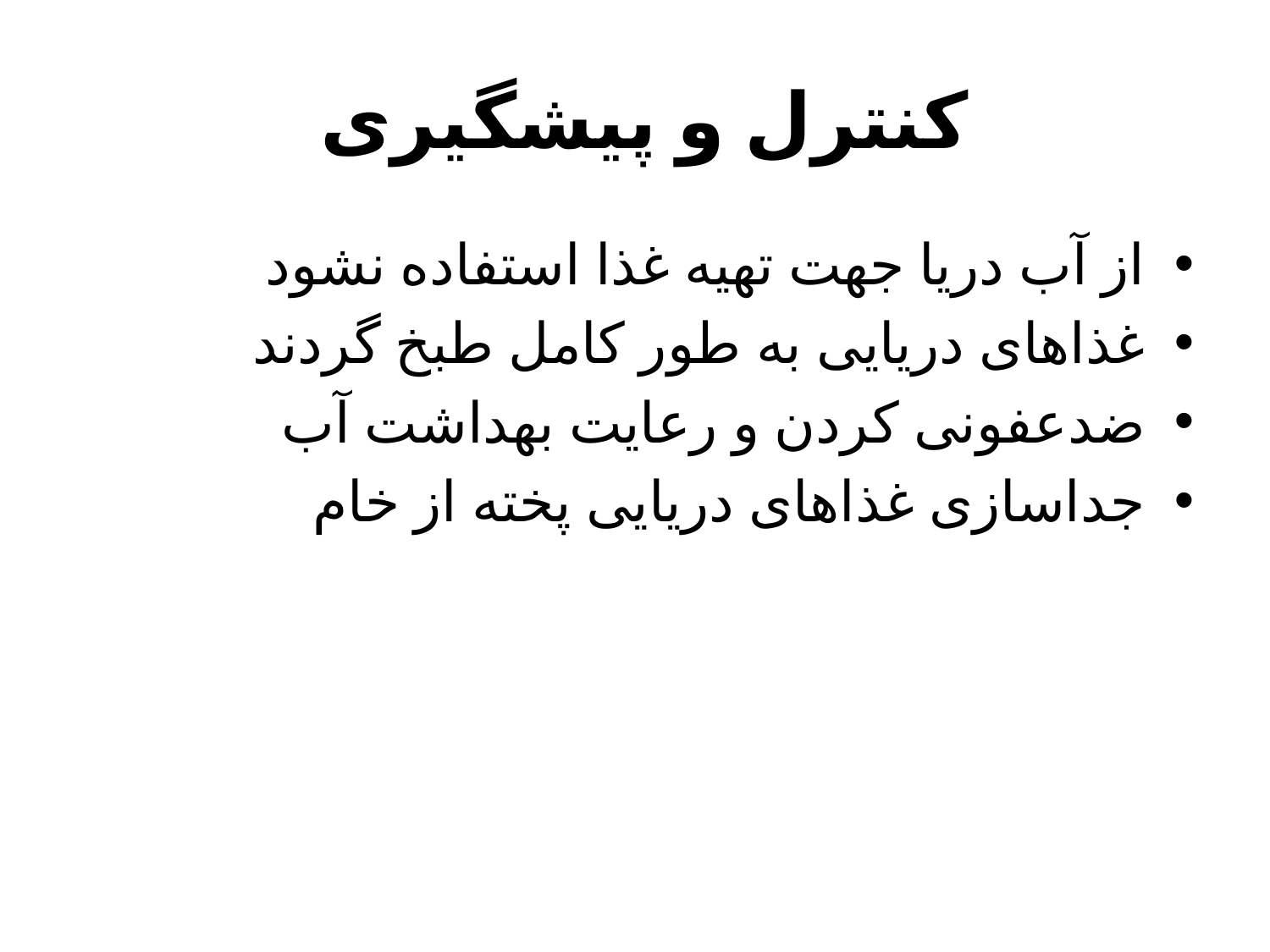

# کنترل و پیشگیری
از آب دریا جهت تهیه غذا استفاده نشود
غذاهای دریایی به طور کامل طبخ گردند
ضدعفونی کردن و رعایت بهداشت آب
جداسازی غذاهای دریایی پخته از خام